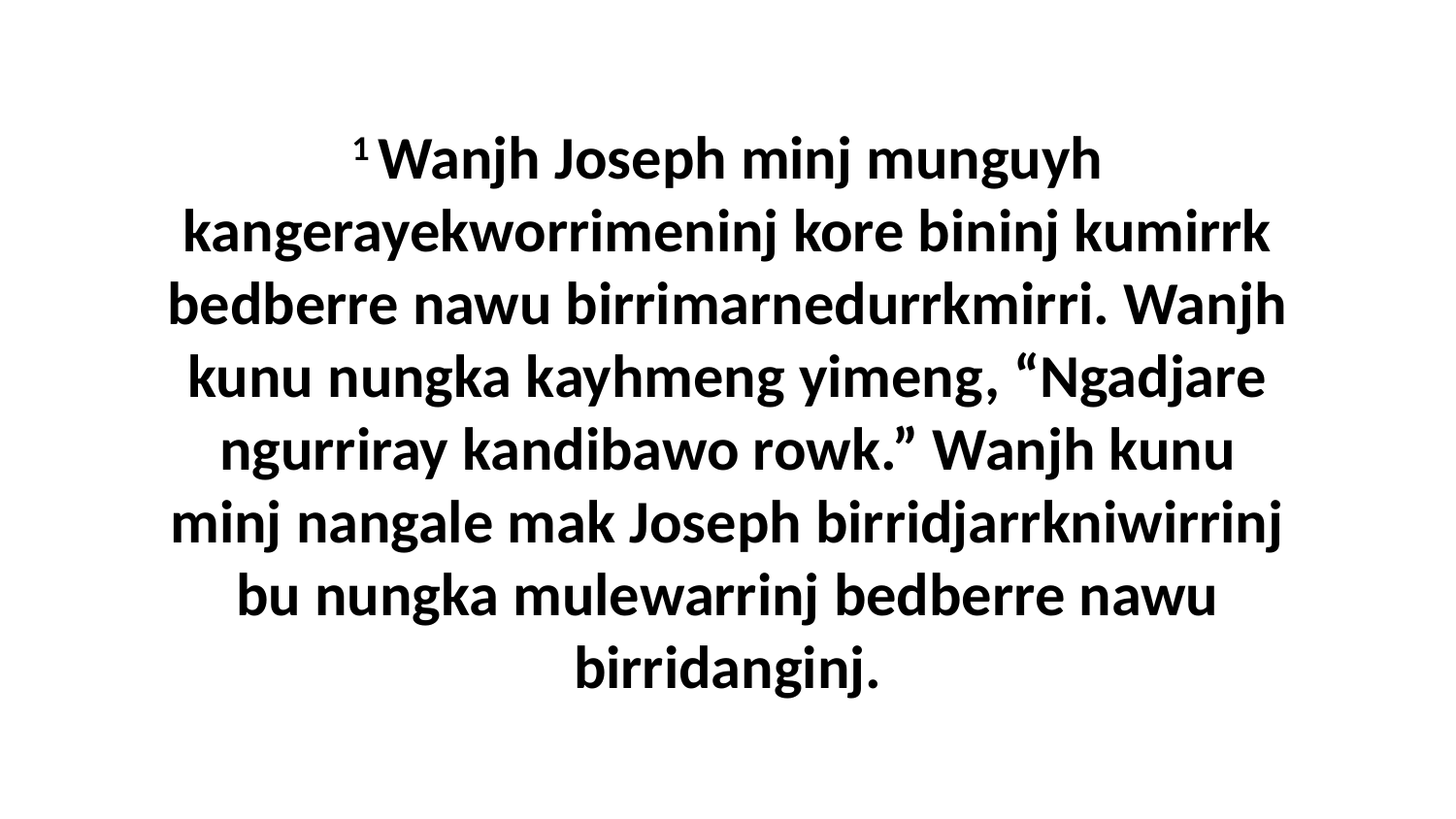

1 Wanjh Joseph minj munguyh kangerayekworrimeninj kore bininj kumirrk bedberre nawu birrimarnedurrkmirri. Wanjh kunu nungka kayhmeng yimeng, “Ngadjare ngurriray kandibawo rowk.” Wanjh kunu minj nangale mak Joseph birridjarrkniwirrinj bu nungka mulewarrinj bedberre nawu birridanginj.